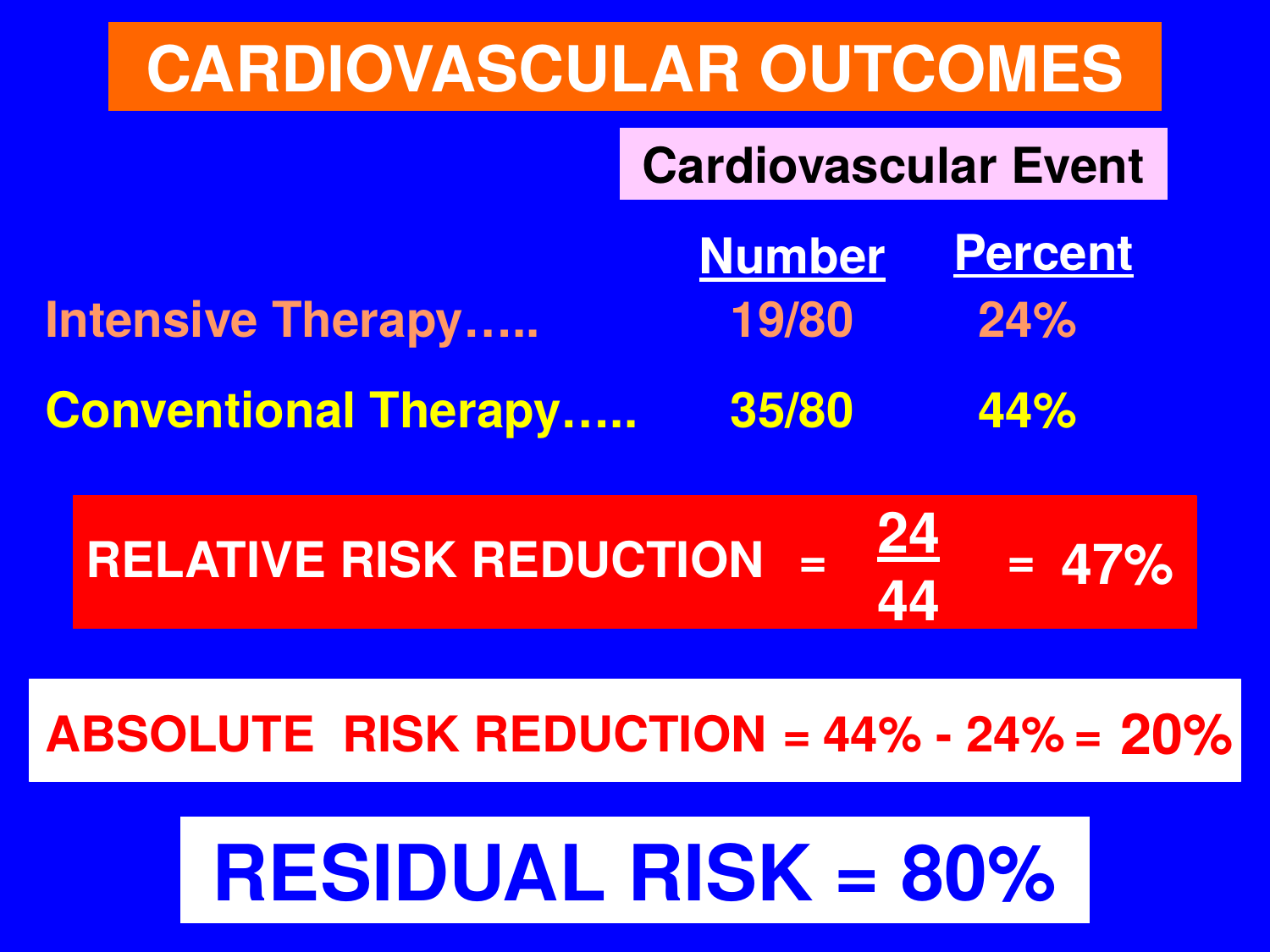

CARDIOVASCULAR OUTCOMES
Cardiovascular Event
Percent
Number
Intensive Therapy…..
19/80
24%
Conventional Therapy…..
35/80
44%
24
44

RELATIVE RISK REDUCTION
=
=
47%

20%
ABSOLUTE  RISK REDUCTION
=
44% - 24%
=
RESIDUAL RISK = 80%